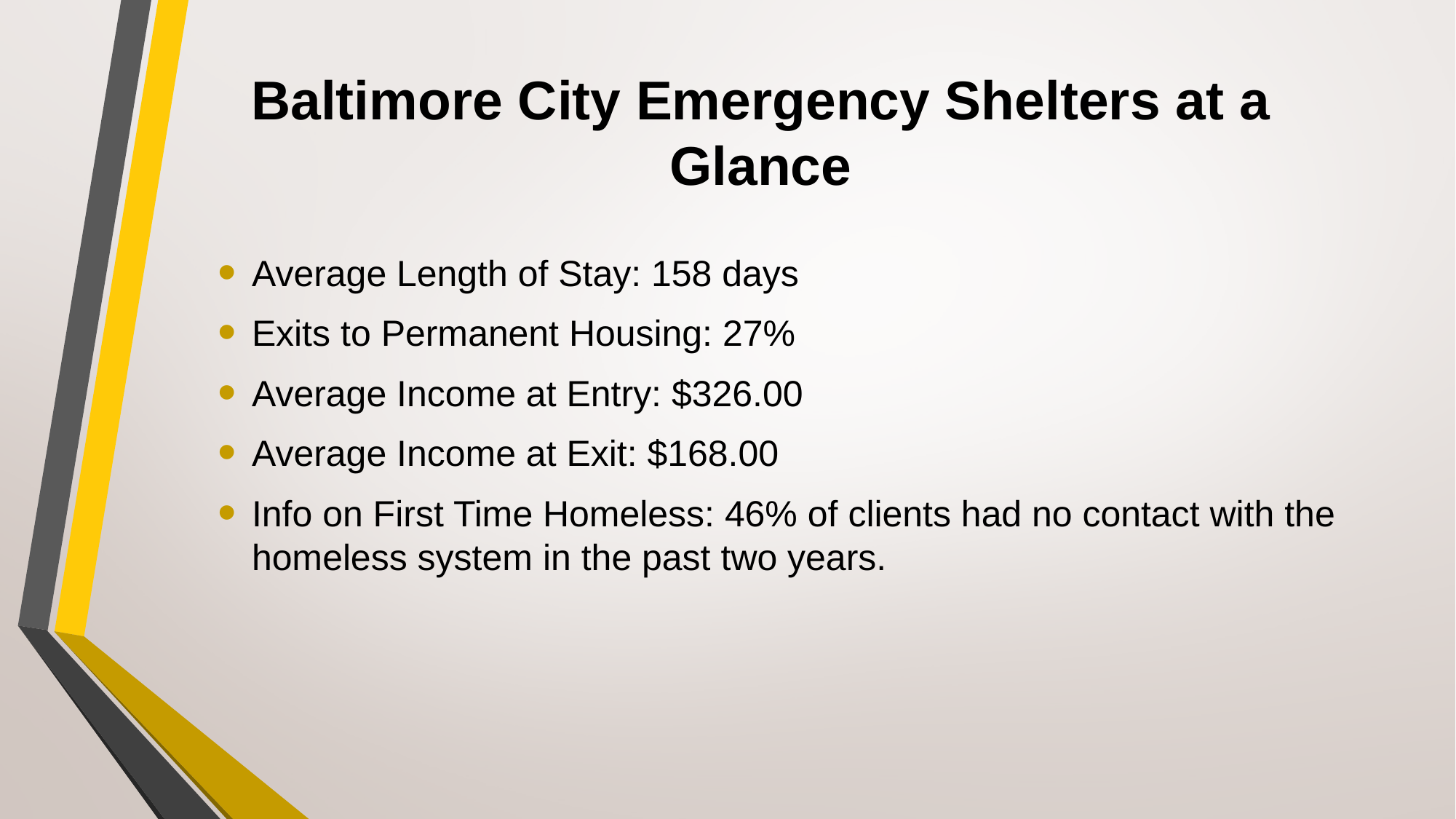

# Baltimore City Emergency Shelters at a Glance
Average Length of Stay: 158 days
Exits to Permanent Housing: 27%
Average Income at Entry: $326.00
Average Income at Exit: $168.00
Info on First Time Homeless: 46% of clients had no contact with the homeless system in the past two years.